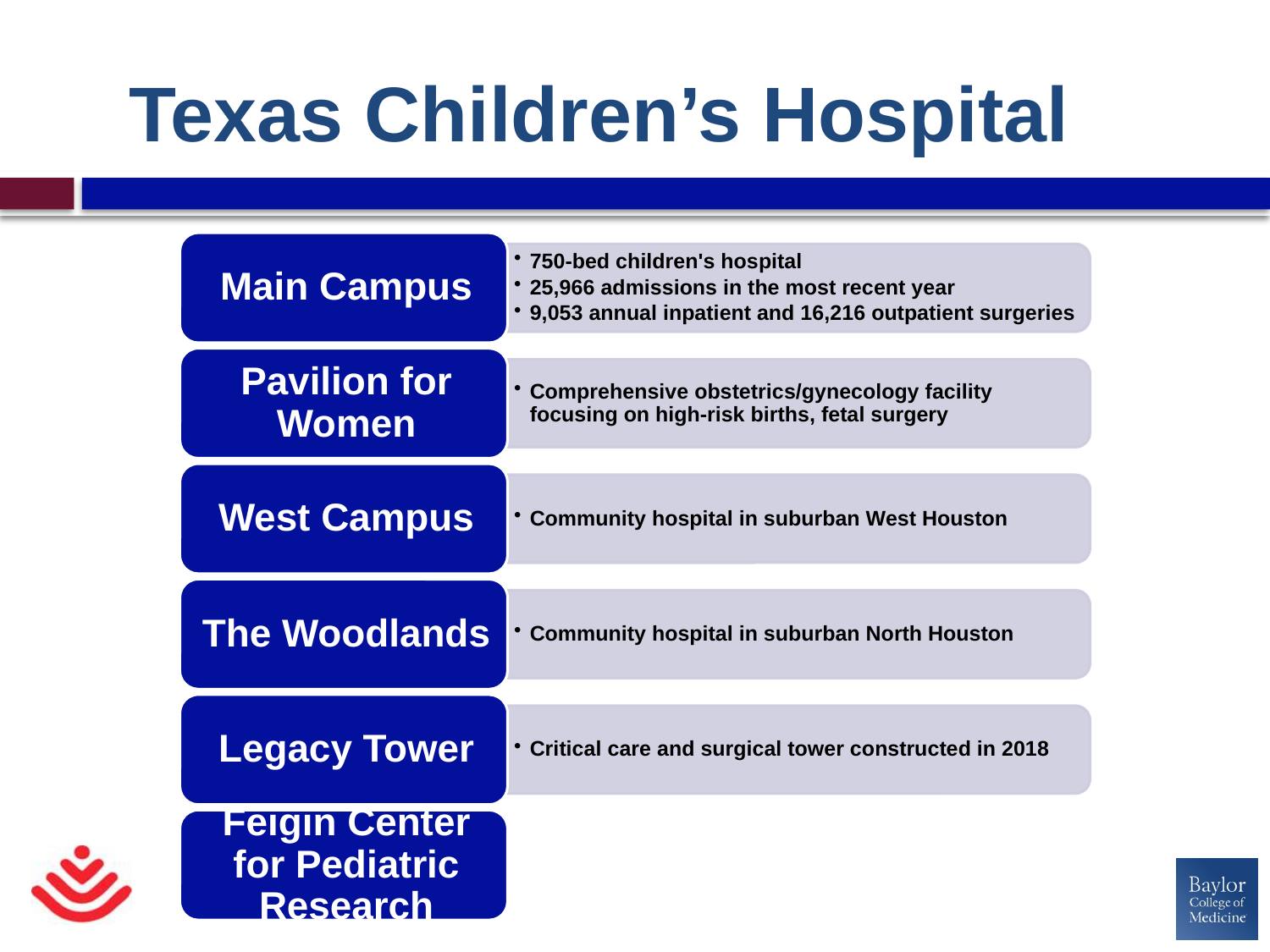

# Texas Children’s Hospital
750-bed children's hospital
25,966 admissions in the most recent year
9,053 annual inpatient and 16,216 outpatient surgeries
Main Campus
Comprehensive obstetrics/gynecology facility focusing on high-risk births, fetal surgery
Pavilion for Women
Community hospital in suburban West Houston
West Campus
Community hospital in suburban North Houston
The Woodlands
Critical care and surgical tower constructed in 2018
Legacy Tower
Feigin Center for Pediatric Research